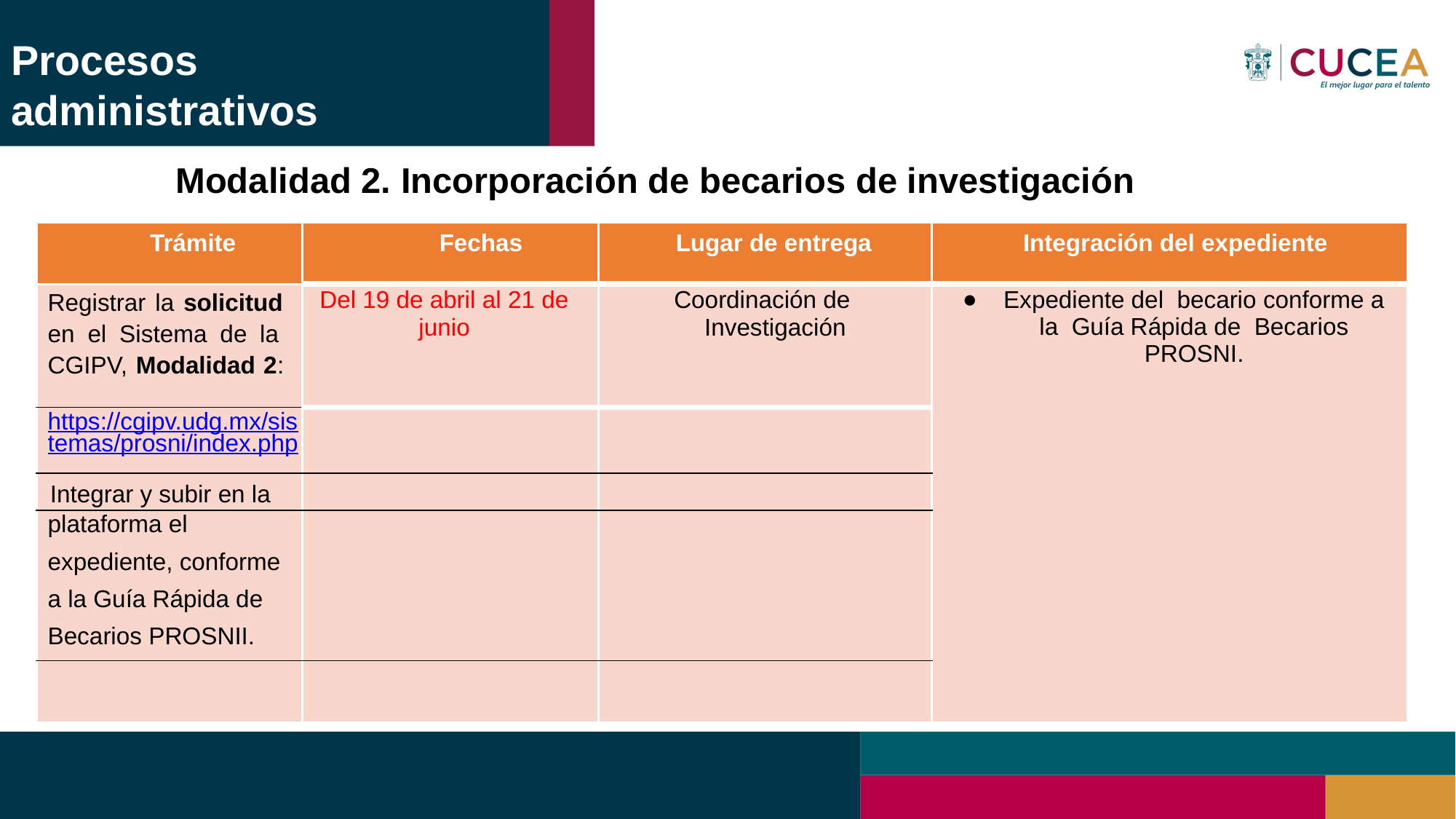

# Procesos administrativos
Modalidad 2. Incorporación de becarios de investigación
| Trámite | Fechas | Lugar de entrega | Integración del expediente |
| --- | --- | --- | --- |
| Registrar la solicitud en el Sistema de la CGIPV, Modalidad 2: | Del 19 de abril al 21 de junio | Coordinación de Investigación | Expediente del becario conforme a la Guía Rápida de Becarios PROSNI. |
| https://cgipv.udg.mx/sistemas/prosni/index.php |  |  |  |
| Integrar y subir en la |  |  |  |
| plataforma el expediente, conforme a la Guía Rápida de Becarios PROSNII. |  |  |  |
|  |  |  |  |